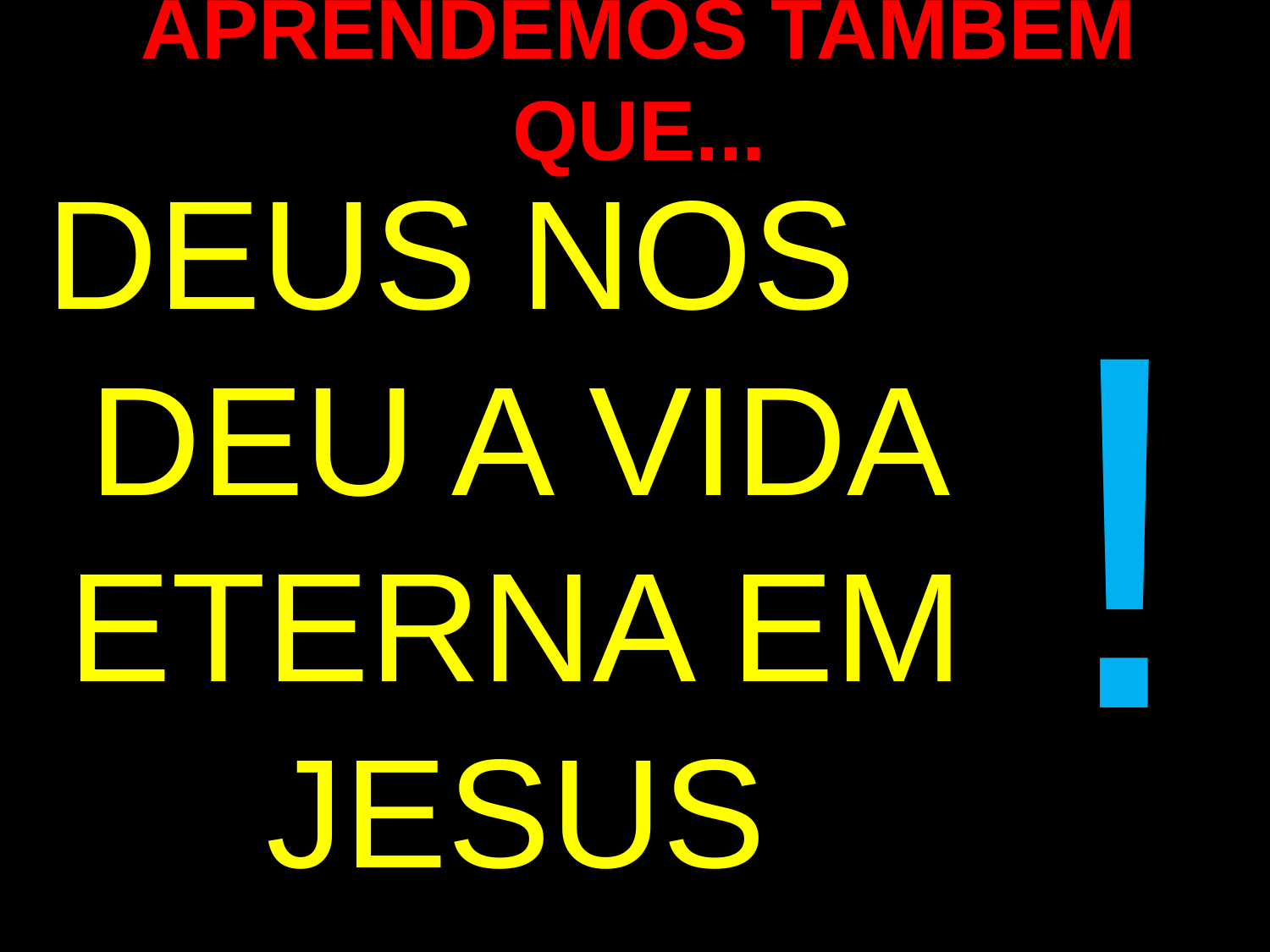

APRENDEMOS TAMBÉM QUE...
!
DEUS NOS    DEU A VIDA ETERNA EM JESUS